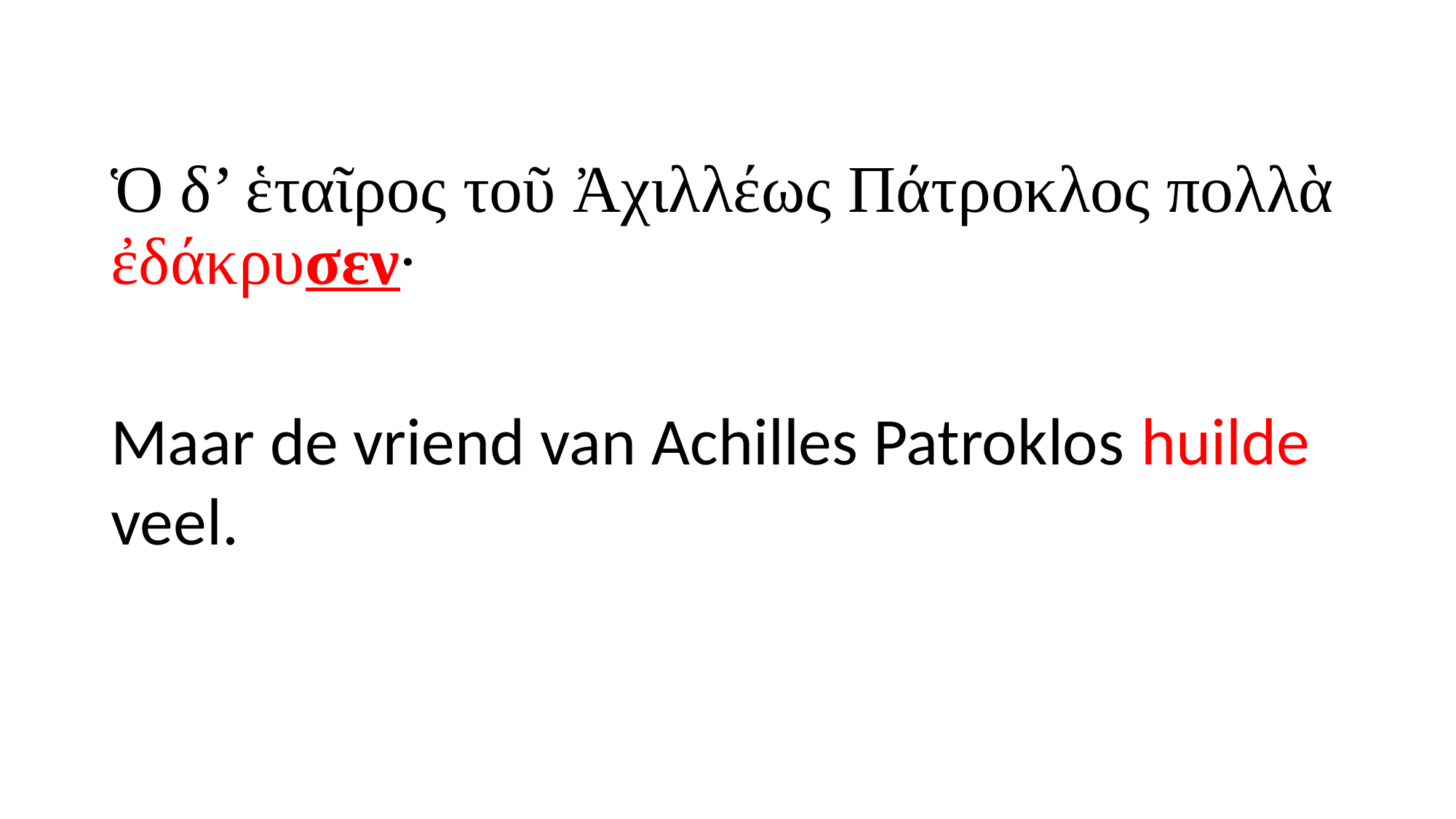

# Ὁ δ’ ἑταῖρος τοῦ Ἀχιλλέως Πάτροκλος πολλὰ ἐδάκρυσεν·
Maar de vriend van Achilles Patroklos huilde veel.